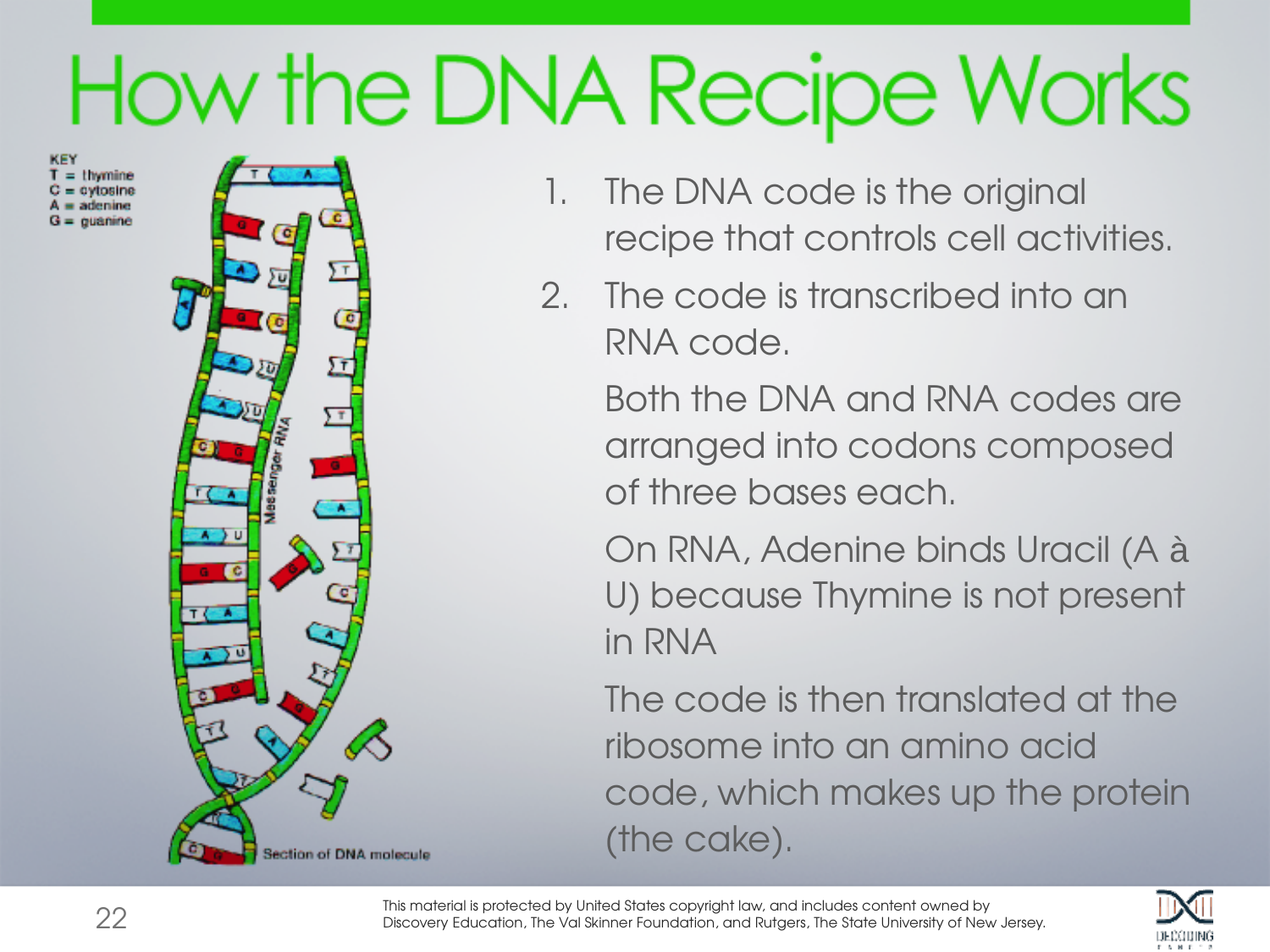

The DNA code is the original recipe that controls cell activities.
The code is transcribed into an RNA code.
Both the DNA and RNA codes are arranged into codons composed of three bases each.
On RNA, Adenine binds Uracil (A à U) because Thymine is not present in RNA
The code is then translated at the ribosome into an amino acid code, which makes up the protein (the cake).
22